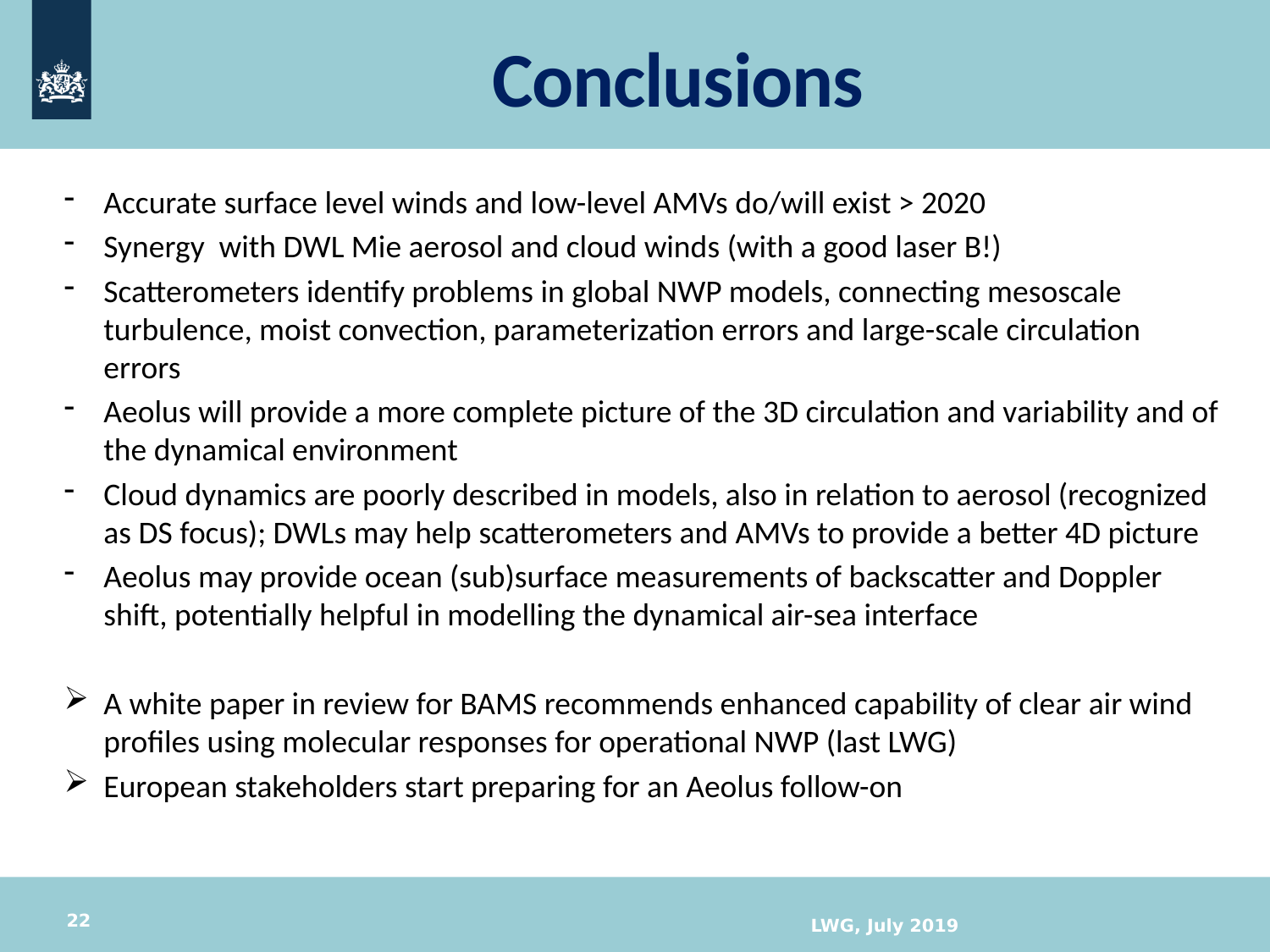

# Conclusions
Accurate surface level winds and low-level AMVs do/will exist > 2020
Synergy  with DWL Mie aerosol and cloud winds (with a good laser B!)
Scatterometers identify problems in global NWP models, connecting mesoscale turbulence, moist convection, parameterization errors and large-scale circulation errors
Aeolus will provide a more complete picture of the 3D circulation and variability and of the dynamical environment
Cloud dynamics are poorly described in models, also in relation to aerosol (recognized as DS focus); DWLs may help scatterometers and AMVs to provide a better 4D picture
Aeolus may provide ocean (sub)surface measurements of backscatter and Doppler shift, potentially helpful in modelling the dynamical air-sea interface

A white paper in review for BAMS recommends enhanced capability of clear air wind profiles using molecular responses for operational NWP (last LWG)
European stakeholders start preparing for an Aeolus follow-on
22
LWG, July 2019